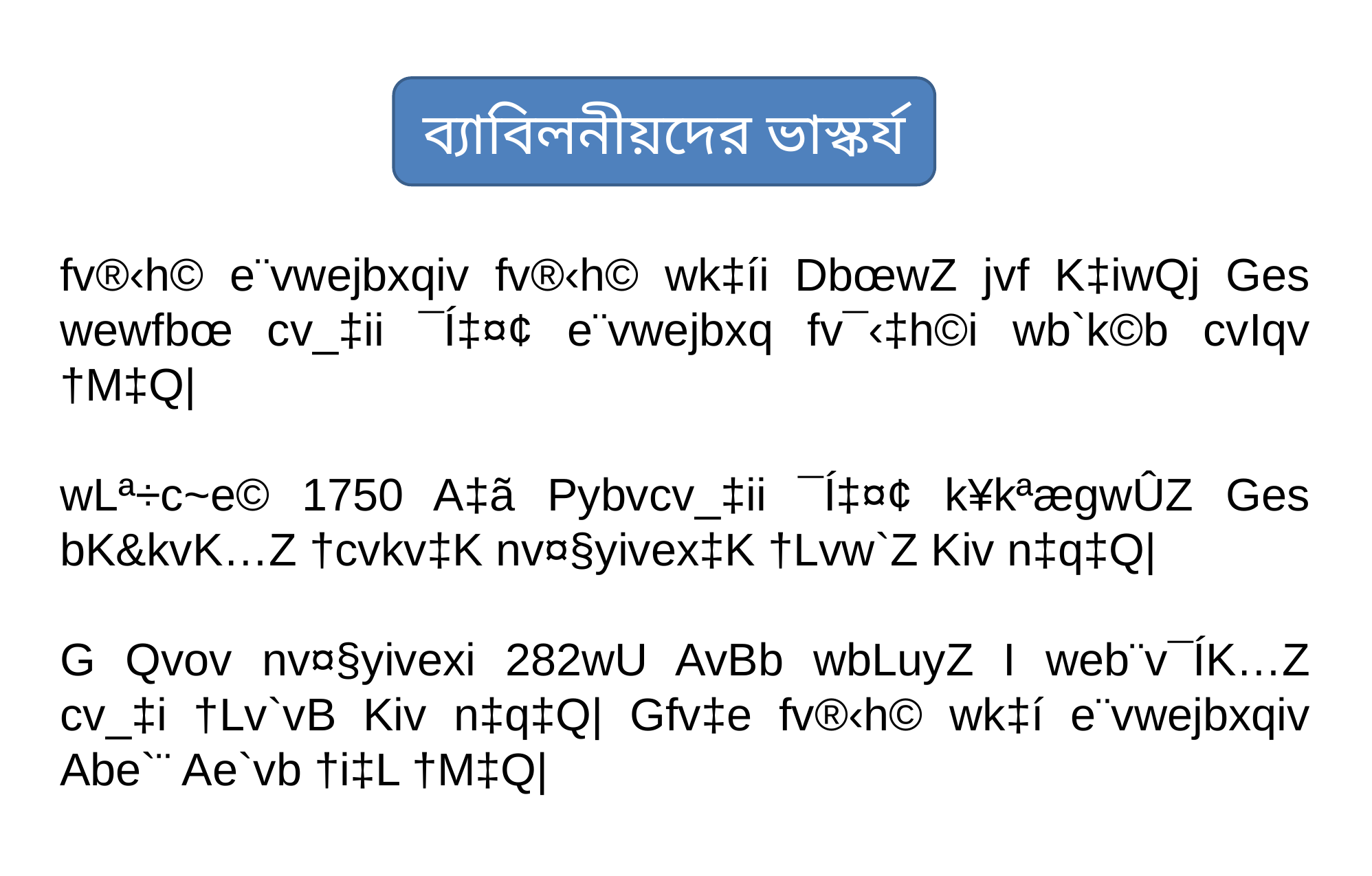

ব্যাবিলনীয়দের ভাস্কর্য
fv®‹h© e¨vwejbxqiv fv®‹h© wk‡íi DbœwZ jvf K‡iwQj Ges wewfbœ cv_‡ii ¯Í‡¤¢ e¨vwejbxq fv¯‹‡h©i wb`k©b cvIqv †M‡Q|

wLª÷c~e© 1750 A‡ã Pybvcv_‡ii ¯Í‡¤¢ k¥kªægwÛZ Ges bK&kvK…Z †cvkv‡K nv¤§yivex‡K †Lvw`Z Kiv n‡q‡Q|

G Qvov nv¤§yivexi 282wU AvBb wbLuyZ I web¨v¯ÍK…Z cv_‡i †Lv`vB Kiv n‡q‡Q| Gfv‡e fv®‹h© wk‡í e¨vwejbxqiv Abe`¨ Ae`vb †i‡L †M‡Q|